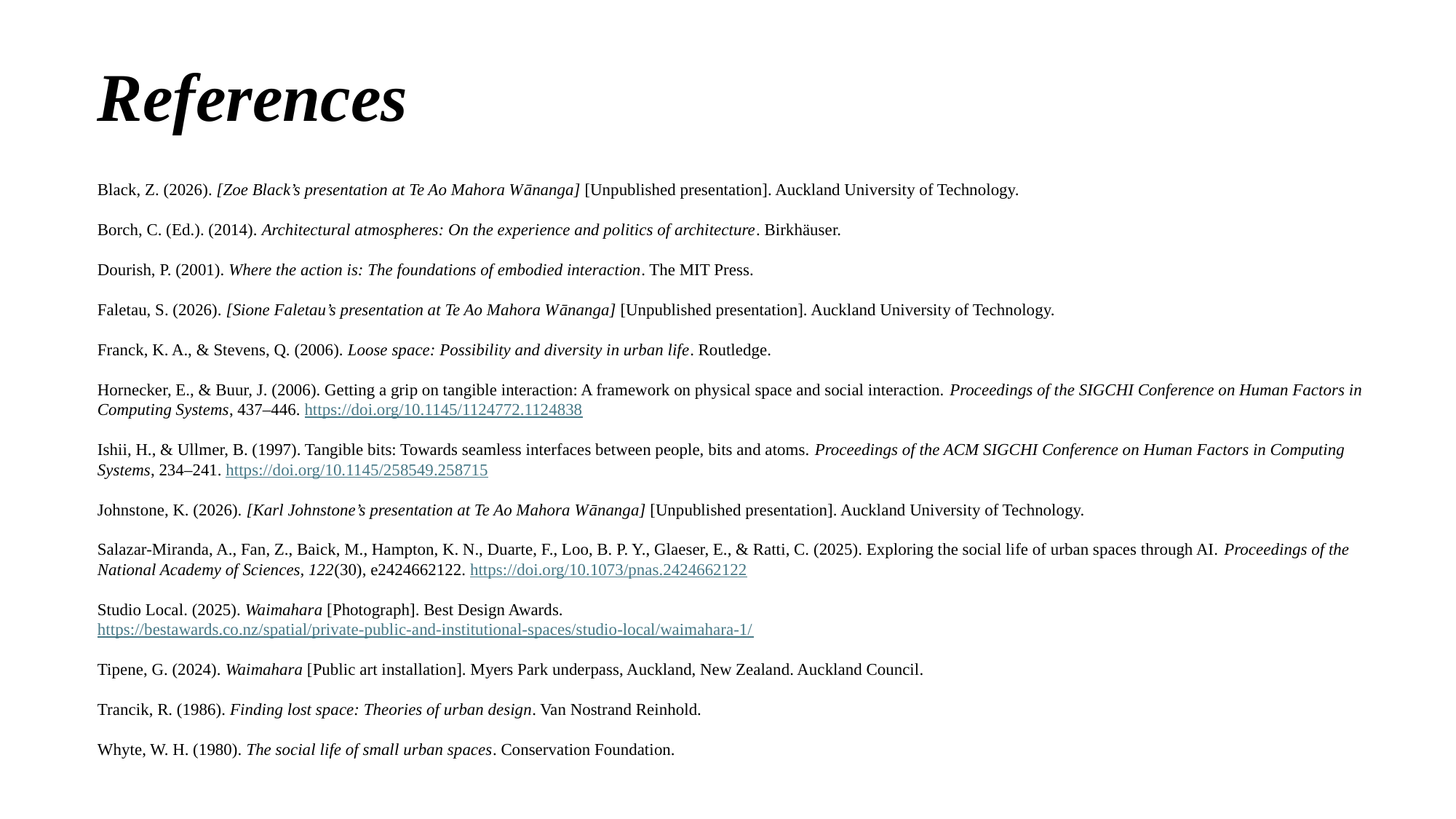

References
Black, Z. (2026). [Zoe Black’s presentation at Te Ao Mahora Wānanga] [Unpublished presentation]. Auckland University of Technology.

Borch, C. (Ed.). (2014). Architectural atmospheres: On the experience and politics of architecture. Birkhäuser.

Dourish, P. (2001). Where the action is: The foundations of embodied interaction. The MIT Press.

Faletau, S. (2026). [Sione Faletau’s presentation at Te Ao Mahora Wānanga] [Unpublished presentation]. Auckland University of Technology.

Franck, K. A., & Stevens, Q. (2006). Loose space: Possibility and diversity in urban life. Routledge.

Hornecker, E., & Buur, J. (2006). Getting a grip on tangible interaction: A framework on physical space and social interaction. Proceedings of the SIGCHI Conference on Human Factors in Computing Systems, 437–446. https://doi.org/10.1145/1124772.1124838

Ishii, H., & Ullmer, B. (1997). Tangible bits: Towards seamless interfaces between people, bits and atoms. Proceedings of the ACM SIGCHI Conference on Human Factors in Computing Systems, 234–241. https://doi.org/10.1145/258549.258715

Johnstone, K. (2026). [Karl Johnstone’s presentation at Te Ao Mahora Wānanga] [Unpublished presentation]. Auckland University of Technology.

Salazar-Miranda, A., Fan, Z., Baick, M., Hampton, K. N., Duarte, F., Loo, B. P. Y., Glaeser, E., & Ratti, C. (2025). Exploring the social life of urban spaces through AI. Proceedings of the National Academy of Sciences, 122(30), e2424662122. https://doi.org/10.1073/pnas.2424662122

Studio Local. (2025). Waimahara [Photograph]. Best Design Awards.
https://bestawards.co.nz/spatial/private-public-and-institutional-spaces/studio-local/waimahara-1/

Tipene, G. (2024). Waimahara [Public art installation]. Myers Park underpass, Auckland, New Zealand. Auckland Council.

Trancik, R. (1986). Finding lost space: Theories of urban design. Van Nostrand Reinhold.

Whyte, W. H. (1980). The social life of small urban spaces. Conservation Foundation.